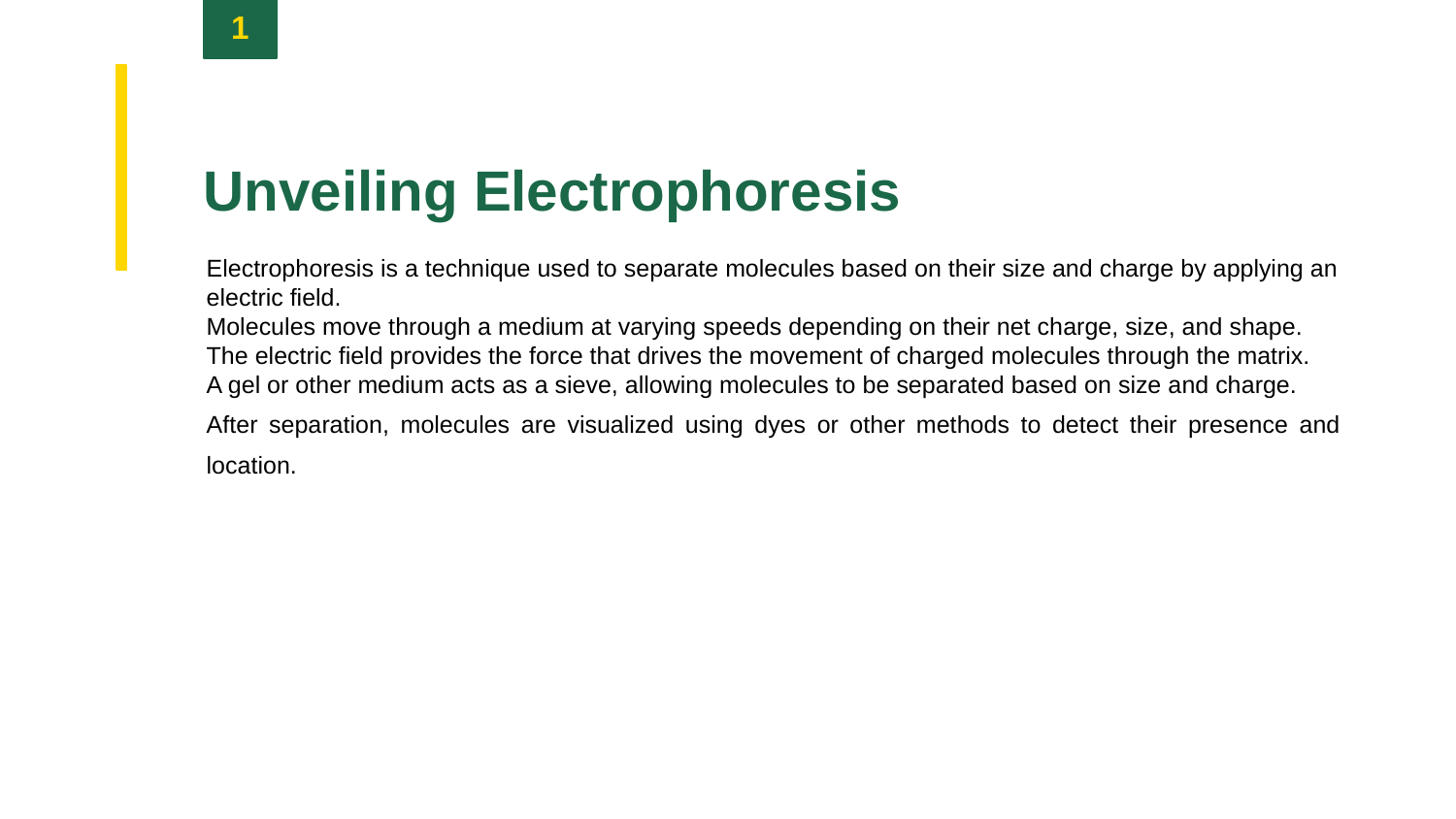

1

Unveiling Electrophoresis
Electrophoresis is a technique used to separate molecules based on their size and charge by applying an electric field.
Molecules move through a medium at varying speeds depending on their net charge, size, and shape.
The electric field provides the force that drives the movement of charged molecules through the matrix.
A gel or other medium acts as a sieve, allowing molecules to be separated based on size and charge.
After separation, molecules are visualized using dyes or other methods to detect their presence and location.